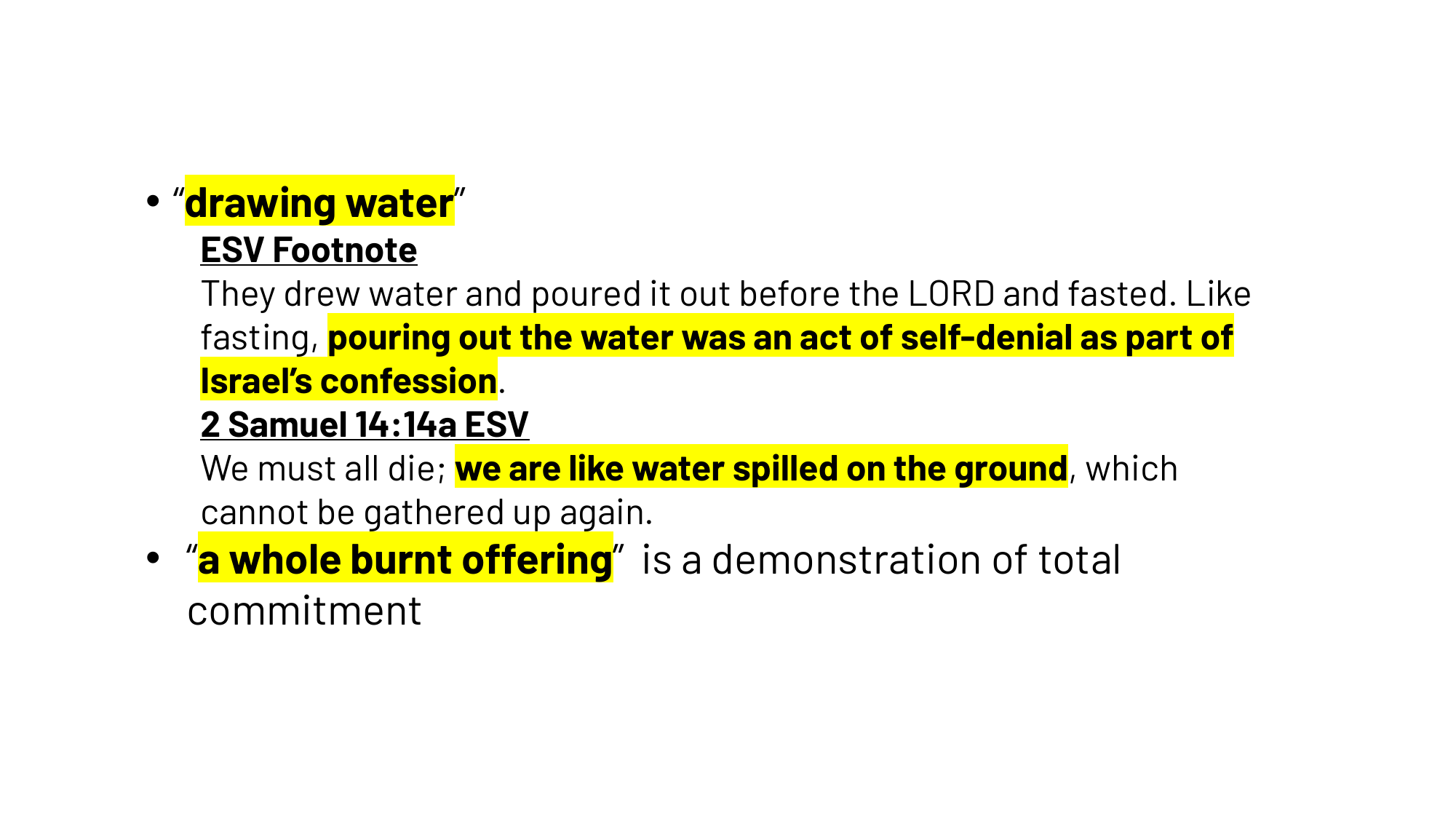

“drawing water”
ESV Footnote
They drew water and poured it out before the LORD and fasted. Like fasting, pouring out the water was an act of self-denial as part of Israel’s confession.
2 Samuel 14:14a ESV
We must all die; we are like water spilled on the ground, which cannot be gathered up again.
“a whole burnt offering”  is a demonstration of total commitment